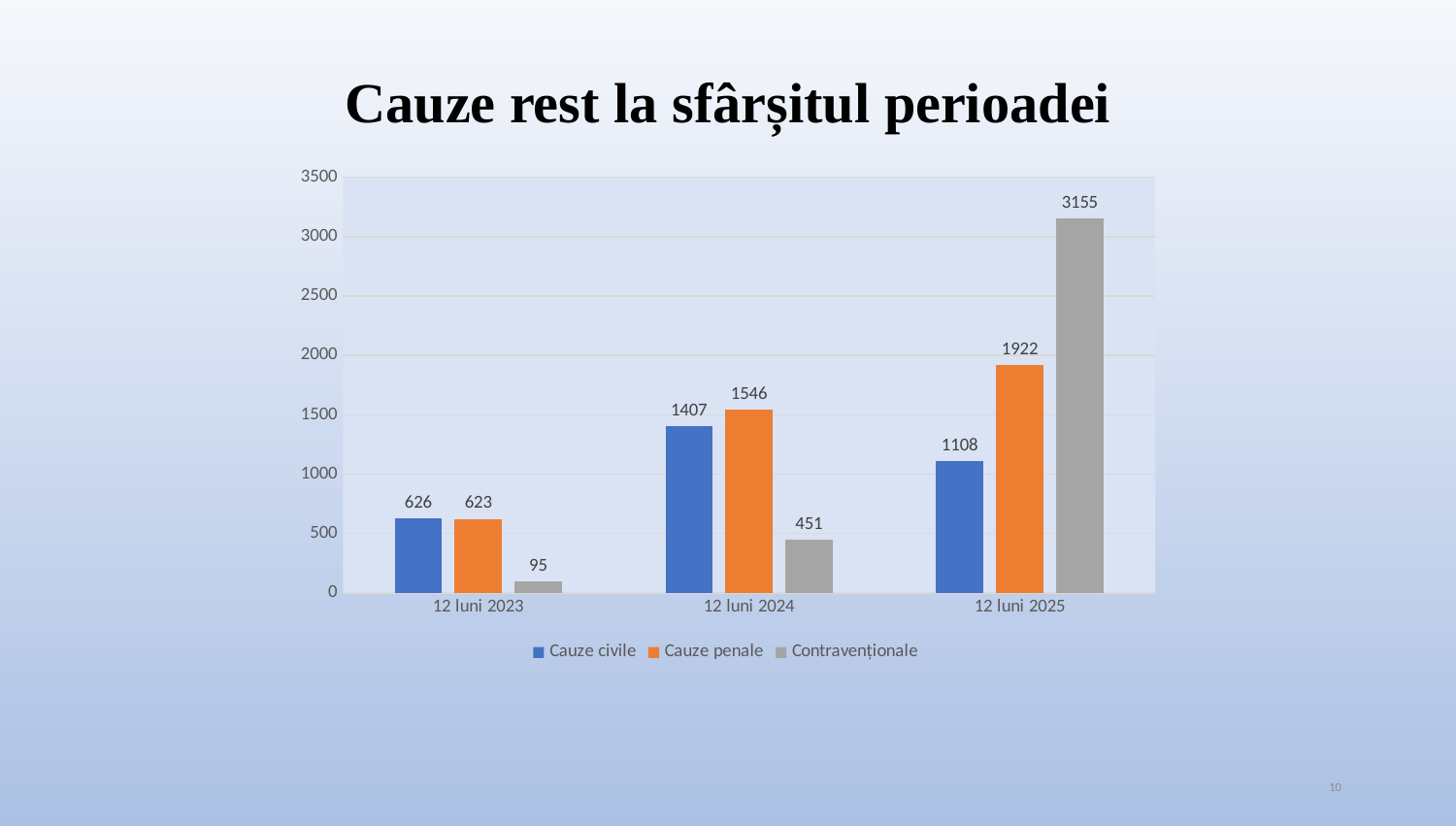

Cauze rest la sfârșitul perioadei

### Chart

| Category | Cauze civile | Cauze penale | Contravenționale  |
|---|---|---|---|
| 12 luni 2023 | 626.0 | 623.0 | 95.0 |
| 12 luni 2024 | 1407.0 | 1546.0 | 451.0 |
| 12 luni 2025 | 1108.0 | 1922.0 | 3155.0 |
10